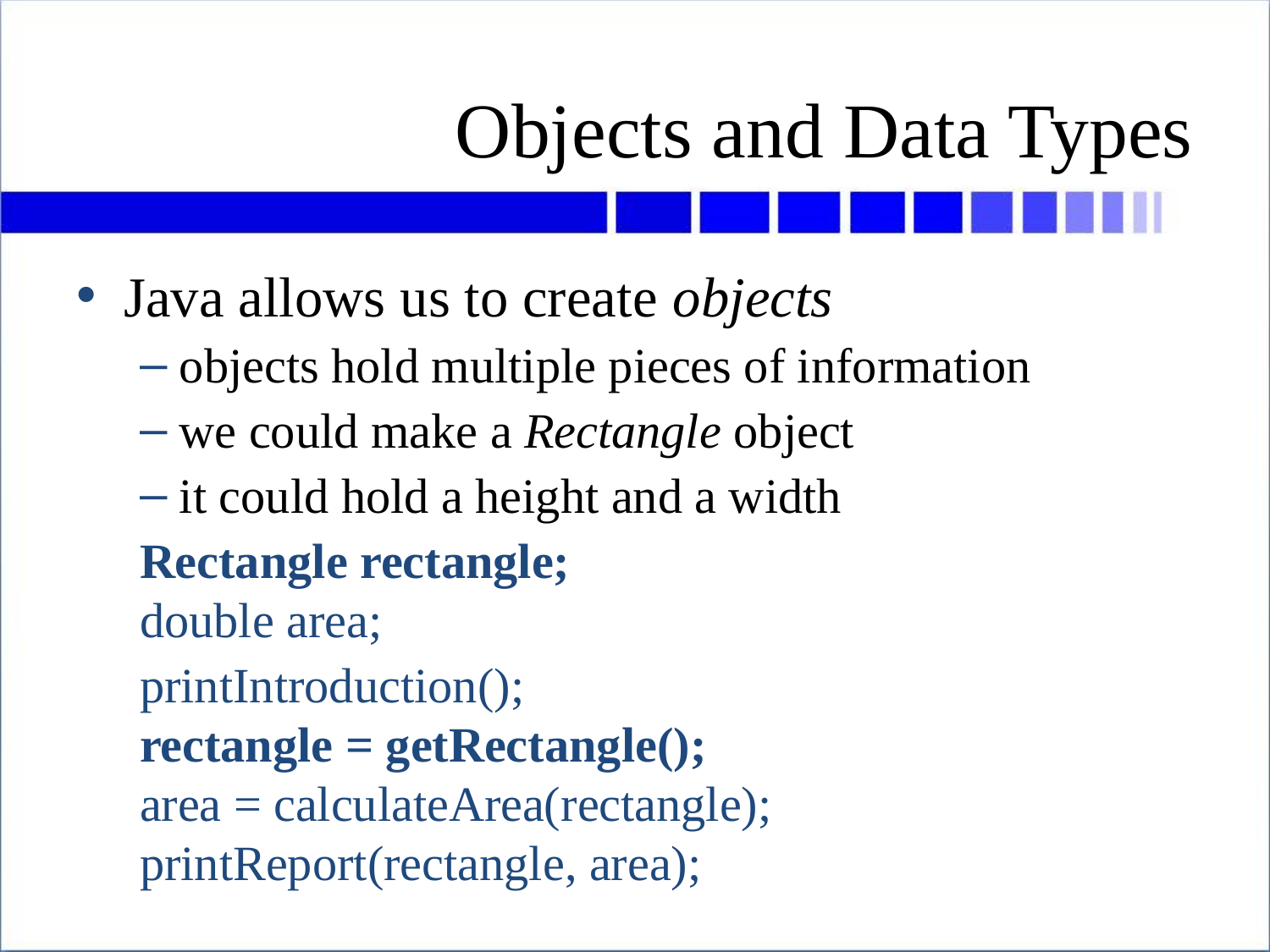

# Objects and Data Types
Java allows us to create objects
objects hold multiple pieces of information
we could make a Rectangle object
it could hold a height and a width
Rectangle rectangle;
double area;
printIntroduction();
rectangle = getRectangle();
area = calculateArea(rectangle);
printReport(rectangle, area);